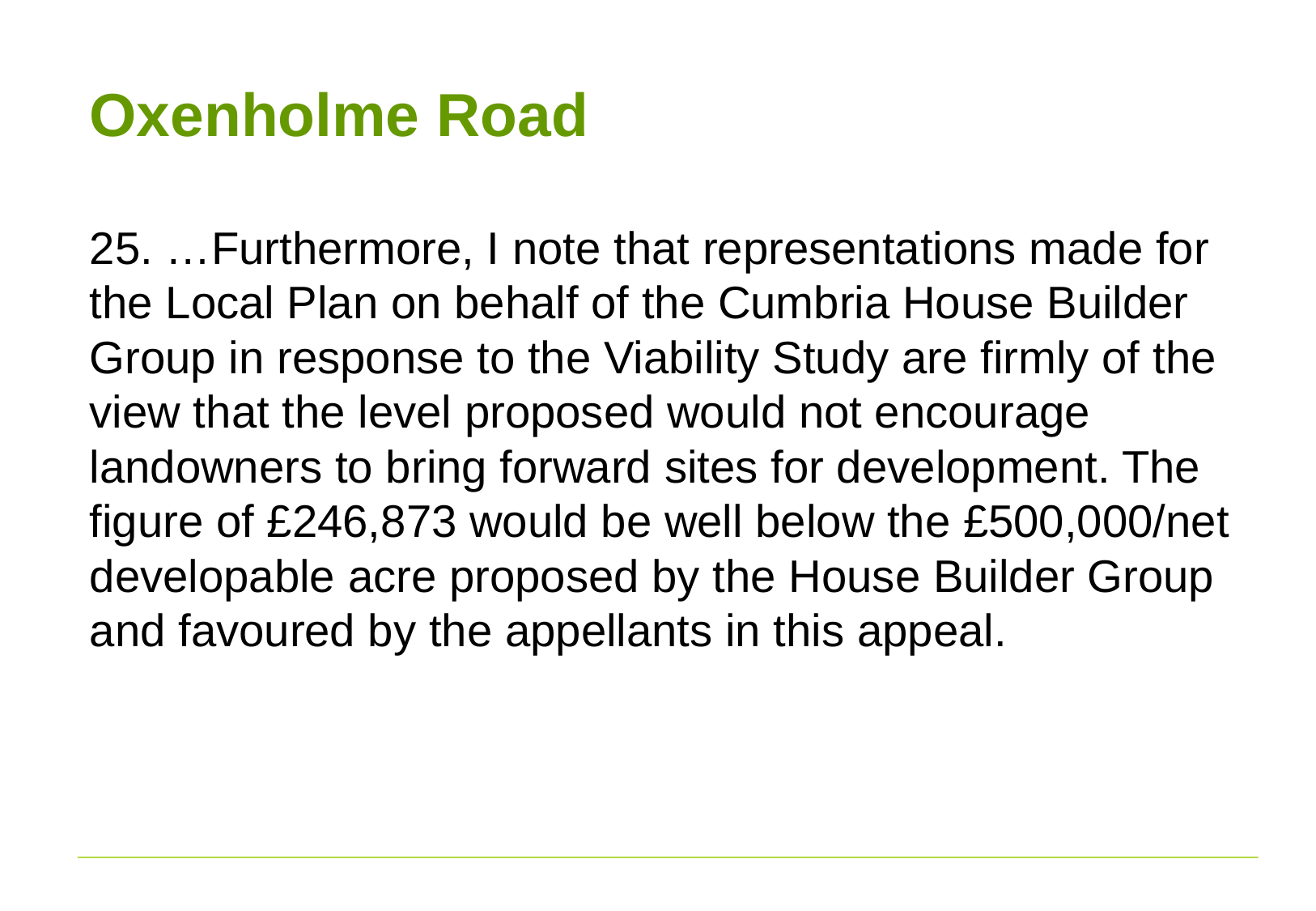

# Oxenholme Road
25. …Furthermore, I note that representations made for the Local Plan on behalf of the Cumbria House Builder Group in response to the Viability Study are firmly of the view that the level proposed would not encourage landowners to bring forward sites for development. The figure of £246,873 would be well below the £500,000/net developable acre proposed by the House Builder Group and favoured by the appellants in this appeal.